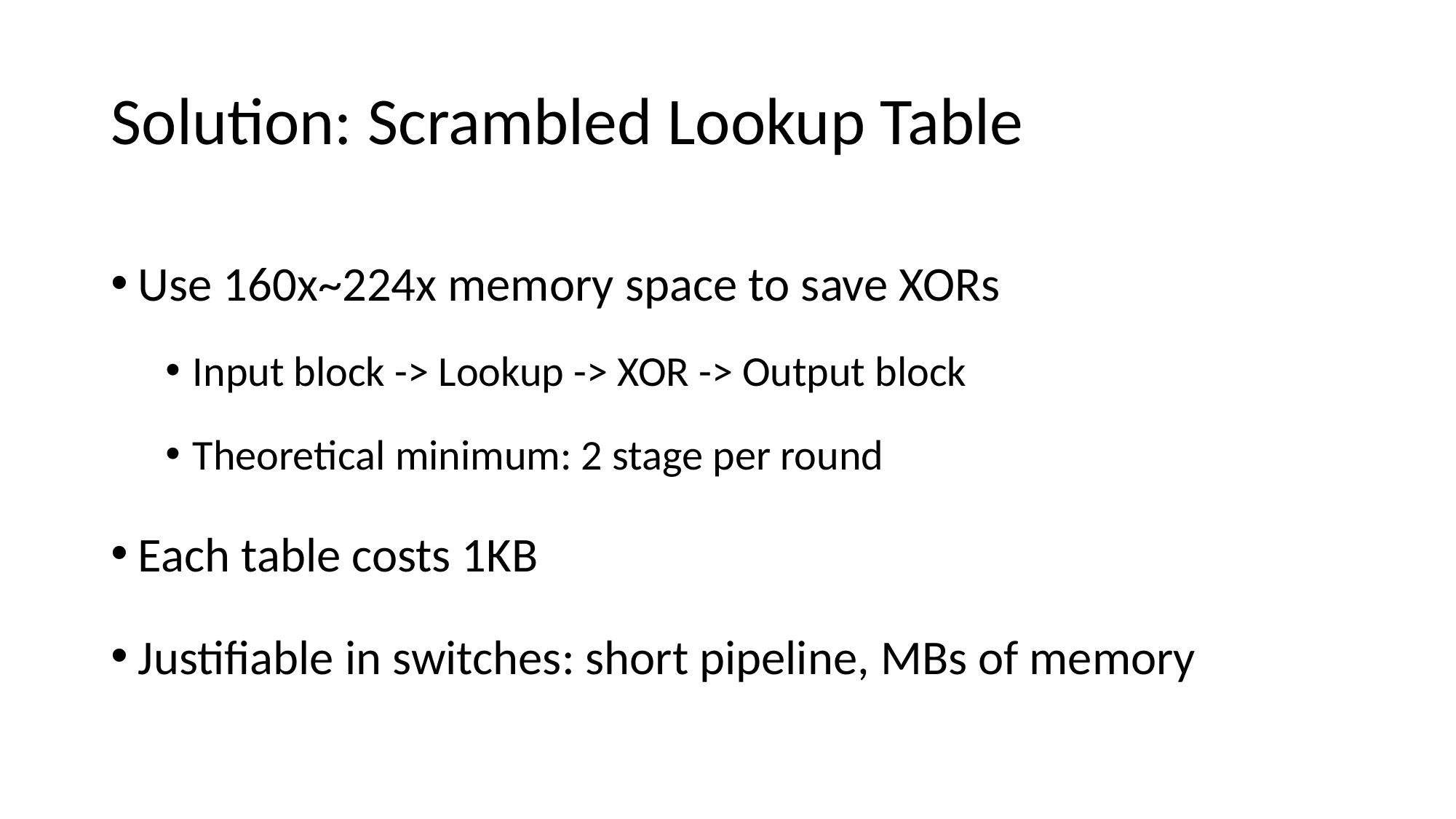

# Solution: Scrambled Lookup Table
Use 160x~224x memory space to save XORs
Input block -> Lookup -> XOR -> Output block
Theoretical minimum: 2 stage per round
Each table costs 1KB
Justifiable in switches: short pipeline, MBs of memory